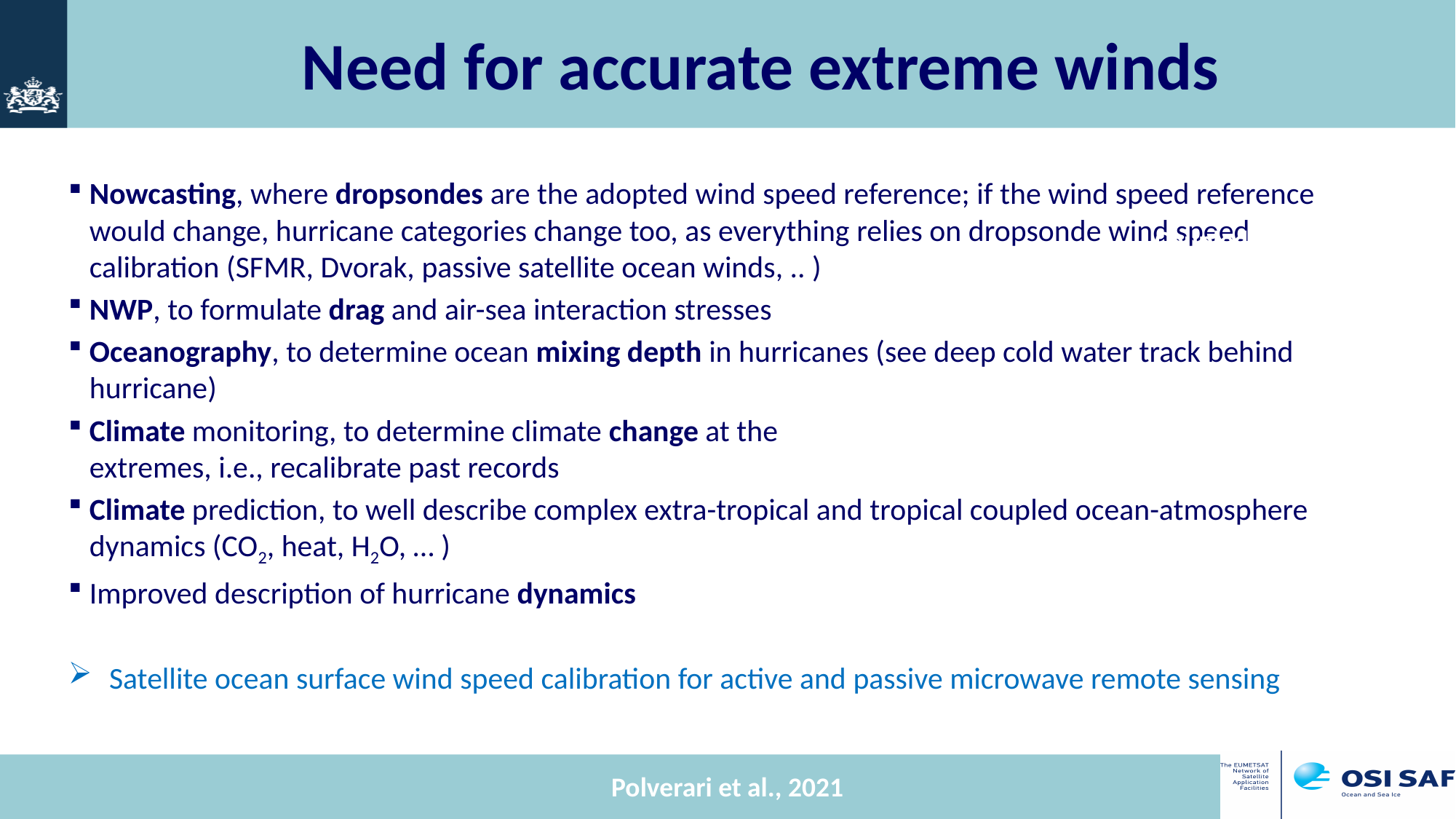

# Need for accurate extreme winds
Nowcasting, where dropsondes are the adopted wind speed reference; if the wind speed reference would change, hurricane categories change too, as everything relies on dropsonde wind speed calibration (SFMR, Dvorak, passive satellite ocean winds, .. )
NWP, to formulate drag and air-sea interaction stresses
Oceanography, to determine ocean mixing depth in hurricanes (see deep cold water track behind hurricane)
Climate monitoring, to determine climate change at the
extremes, i.e., recalibrate past records
Climate prediction, to well describe complex extra-tropical and tropical coupled ocean-atmosphere dynamics (CO2, heat, H2O, … )
Improved description of hurricane dynamics

Satellite ocean surface wind speed calibration for active and passive microwave remote sensing

Coupled
Uncoupled
Polverari et al., 2021